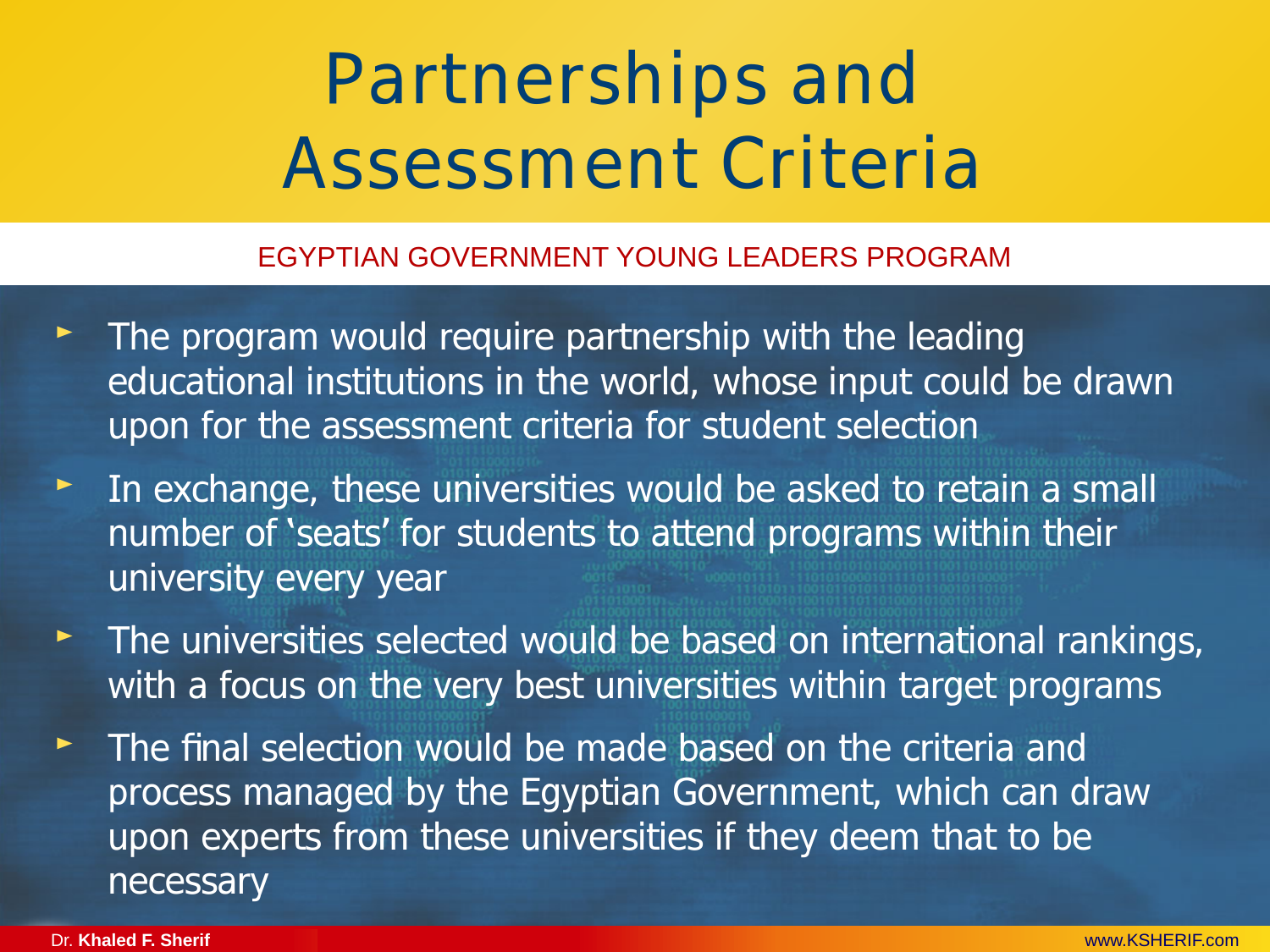

# Partnerships and Assessment Criteria
The program would require partnership with the leading educational institutions in the world, whose input could be drawn upon for the assessment criteria for student selection
In exchange, these universities would be asked to retain a small number of ‘seats’ for students to attend programs within their university every year
The universities selected would be based on international rankings, with a focus on the very best universities within target programs
The final selection would be made based on the criteria and process managed by the Egyptian Government, which can draw upon experts from these universities if they deem that to be necessary